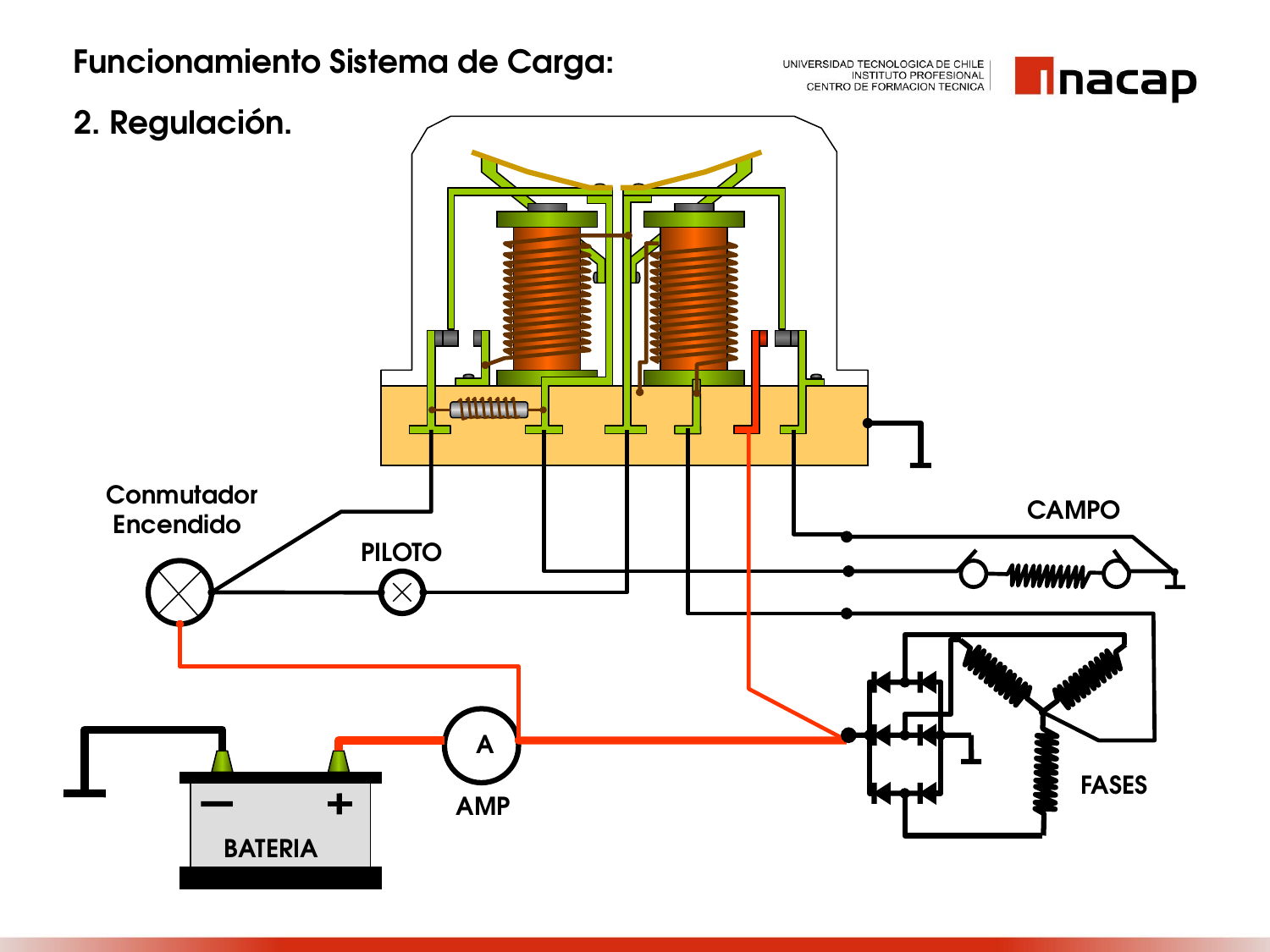

Funcionamiento Sistema de Carga:
2. Regulación.

Conmutador
 Encendido
CAMPO
PILOTO

A

FASES

AMP

BATERIA